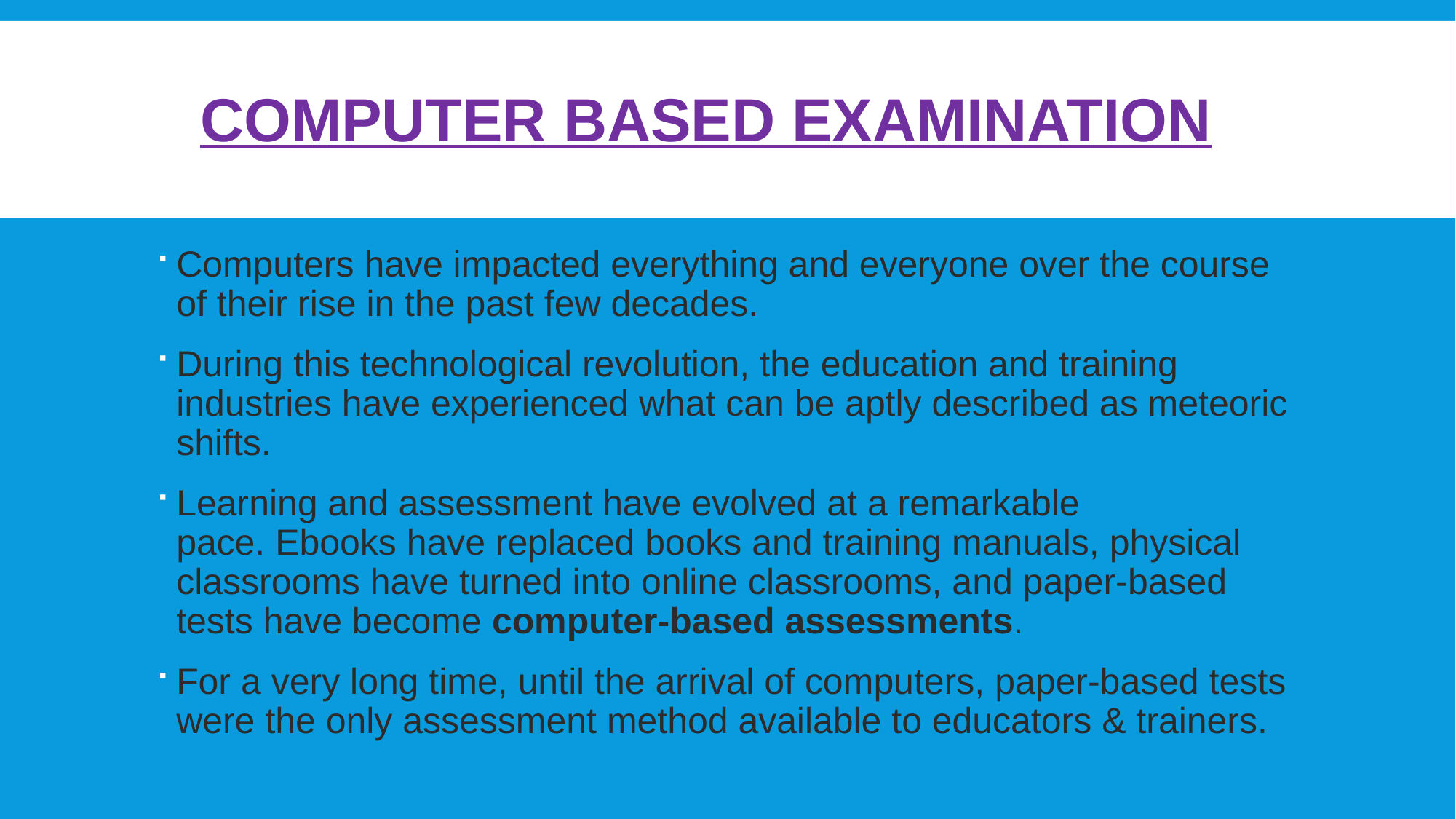

# COMPUTER BASED EXAMINATION
Computers have impacted everything and everyone over the course of their rise in the past few decades.
During this technological revolution, the education and training industries have experienced what can be aptly described as meteoric shifts.
Learning and assessment have evolved at a remarkable pace. Ebooks have replaced books and training manuals, physical classrooms have turned into online classrooms, and paper-based tests have become computer-based assessments.
For a very long time, until the arrival of computers, paper-based tests were the only assessment method available to educators & trainers.